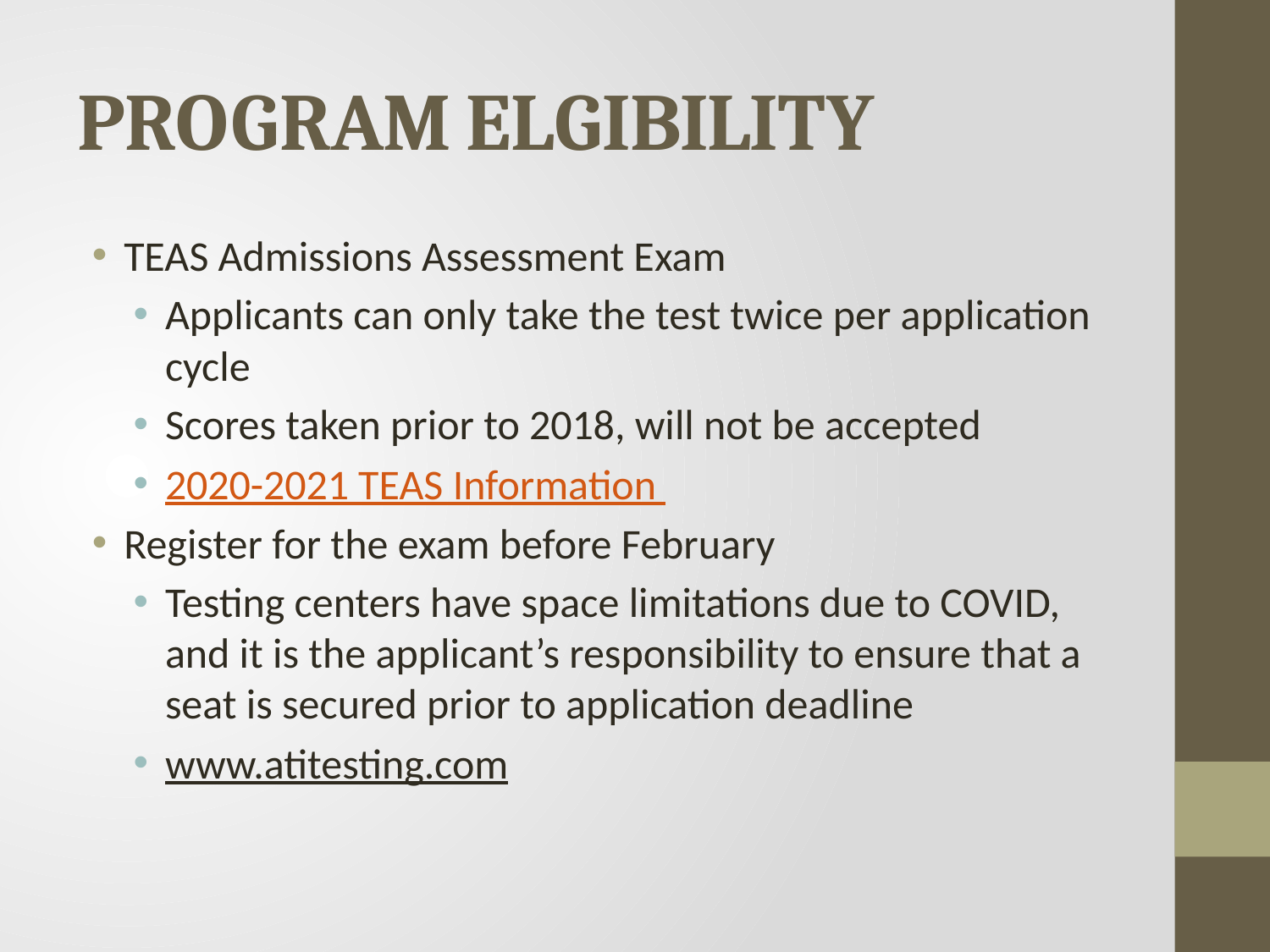

# PROGRAM ELGIBILITY
TEAS Admissions Assessment Exam
Applicants can only take the test twice per application cycle
Scores taken prior to 2018, will not be accepted
2020-2021 TEAS Information
Register for the exam before February
Testing centers have space limitations due to COVID, and it is the applicant’s responsibility to ensure that a seat is secured prior to application deadline
www.atitesting.com